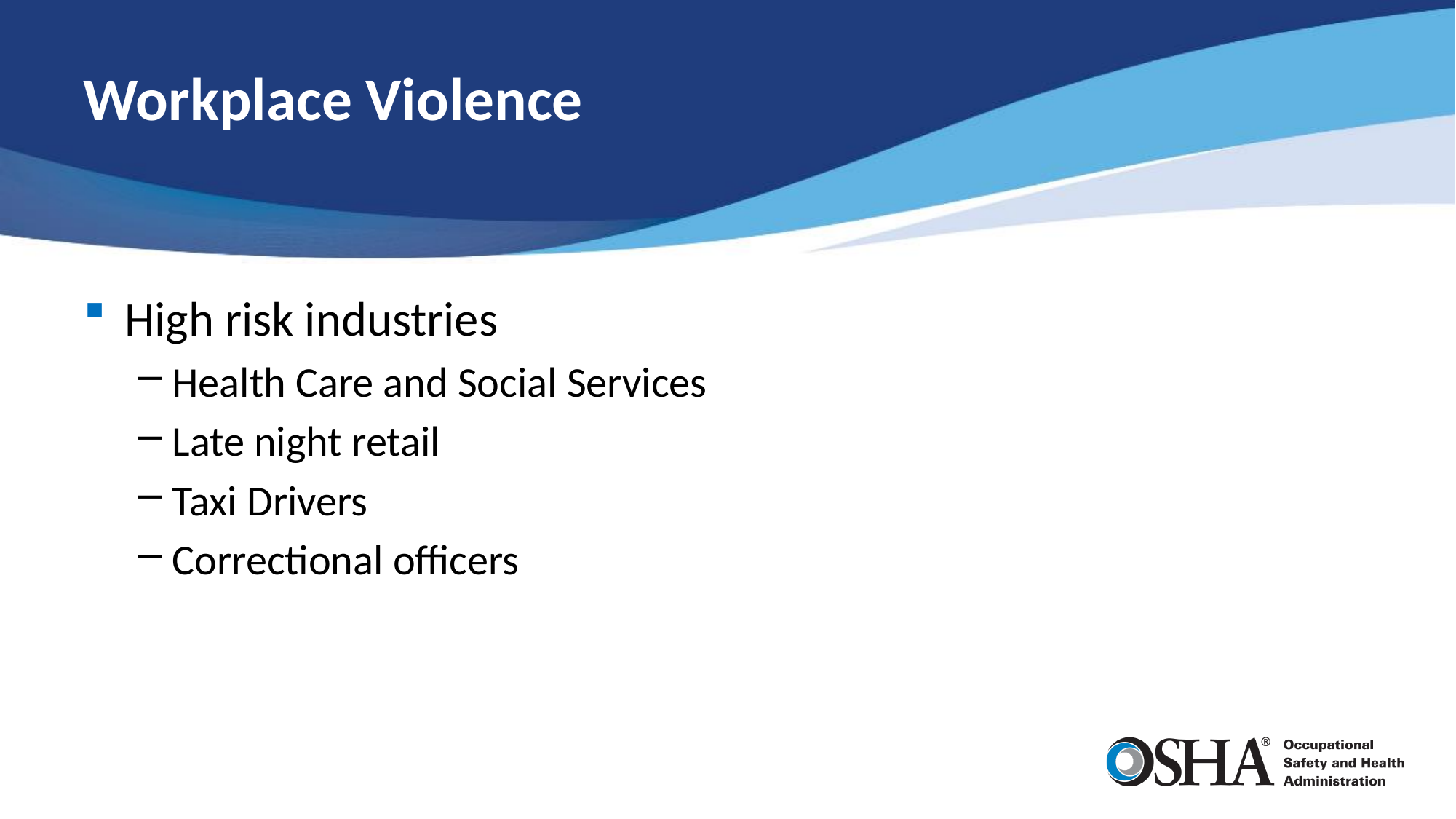

# Workplace Violence
High risk industries
Health Care and Social Services
Late night retail
Taxi Drivers
Correctional officers